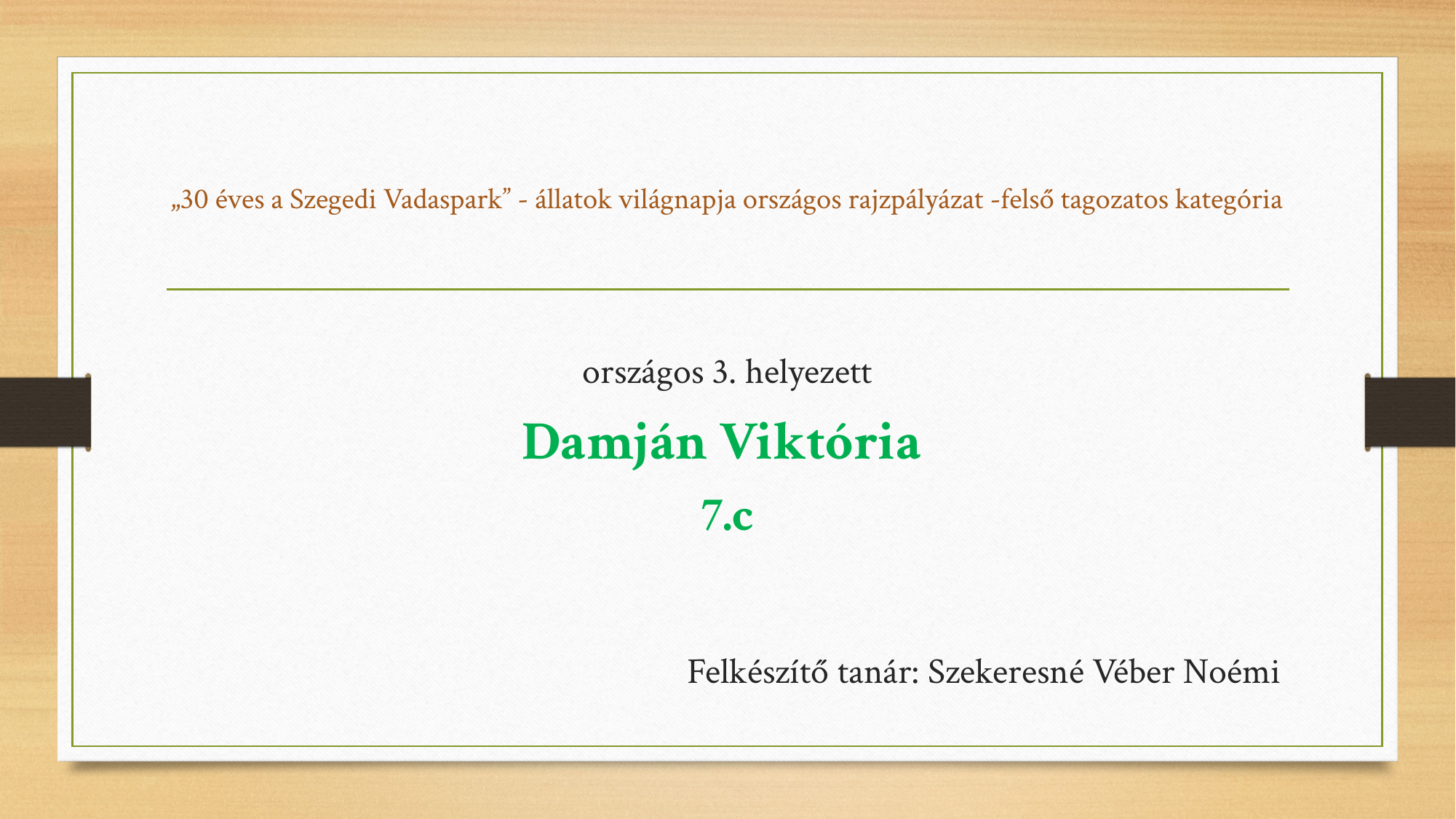

# „30 éves a Szegedi Vadaspark” - állatok világnapja országos rajzpályázat -felső tagozatos kategória

országos 3. helyezett
Damján Viktória
7.c

Felkészítő tanár: Szekeresné Véber Noémi